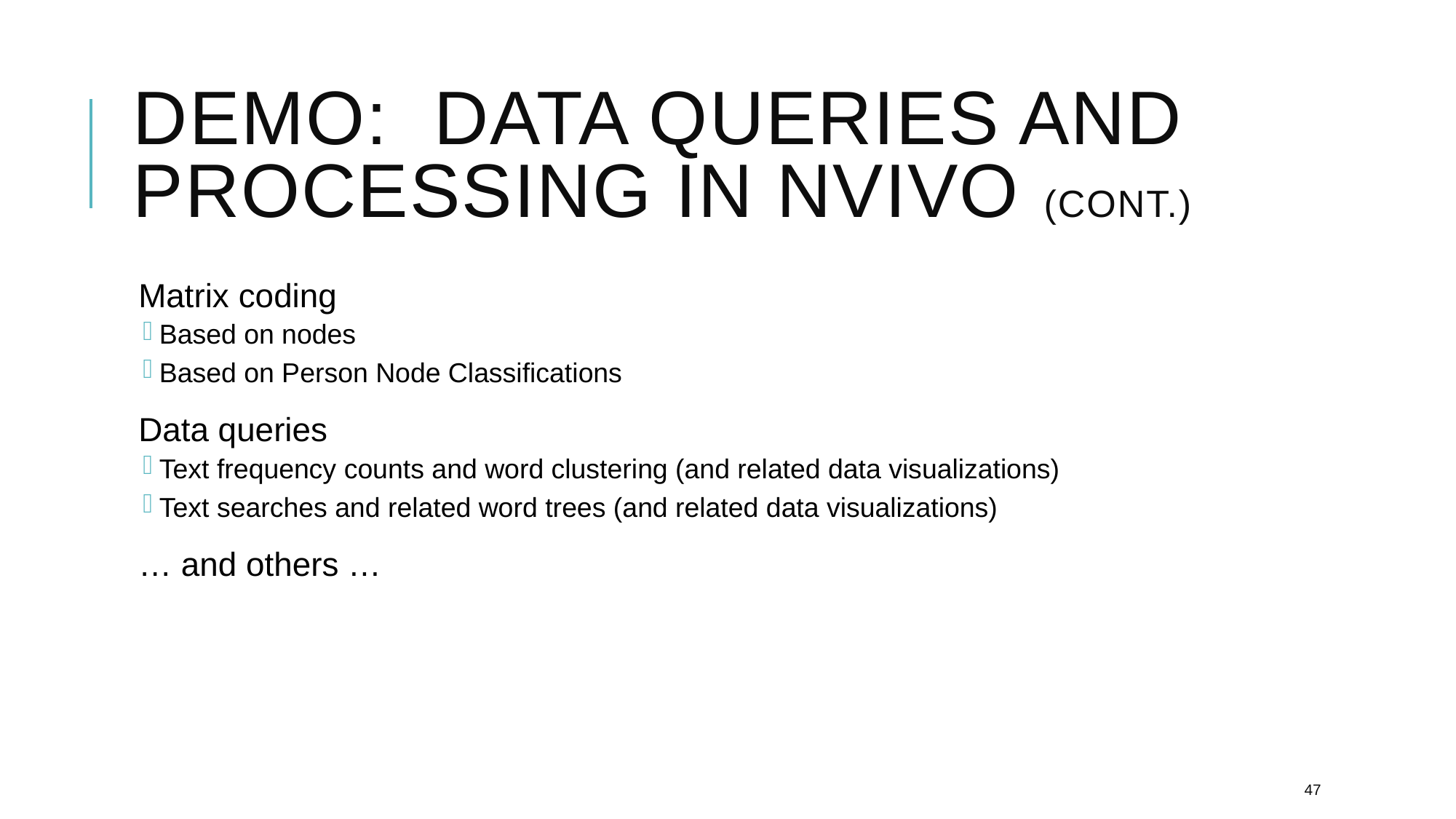

# DEMO:  Data Queries and Processing In Nvivo (cont.)
Matrix coding
Based on nodes
Based on Person Node Classifications
Data queries
Text frequency counts and word clustering (and related data visualizations)
Text searches and related word trees (and related data visualizations)
… and others …

47